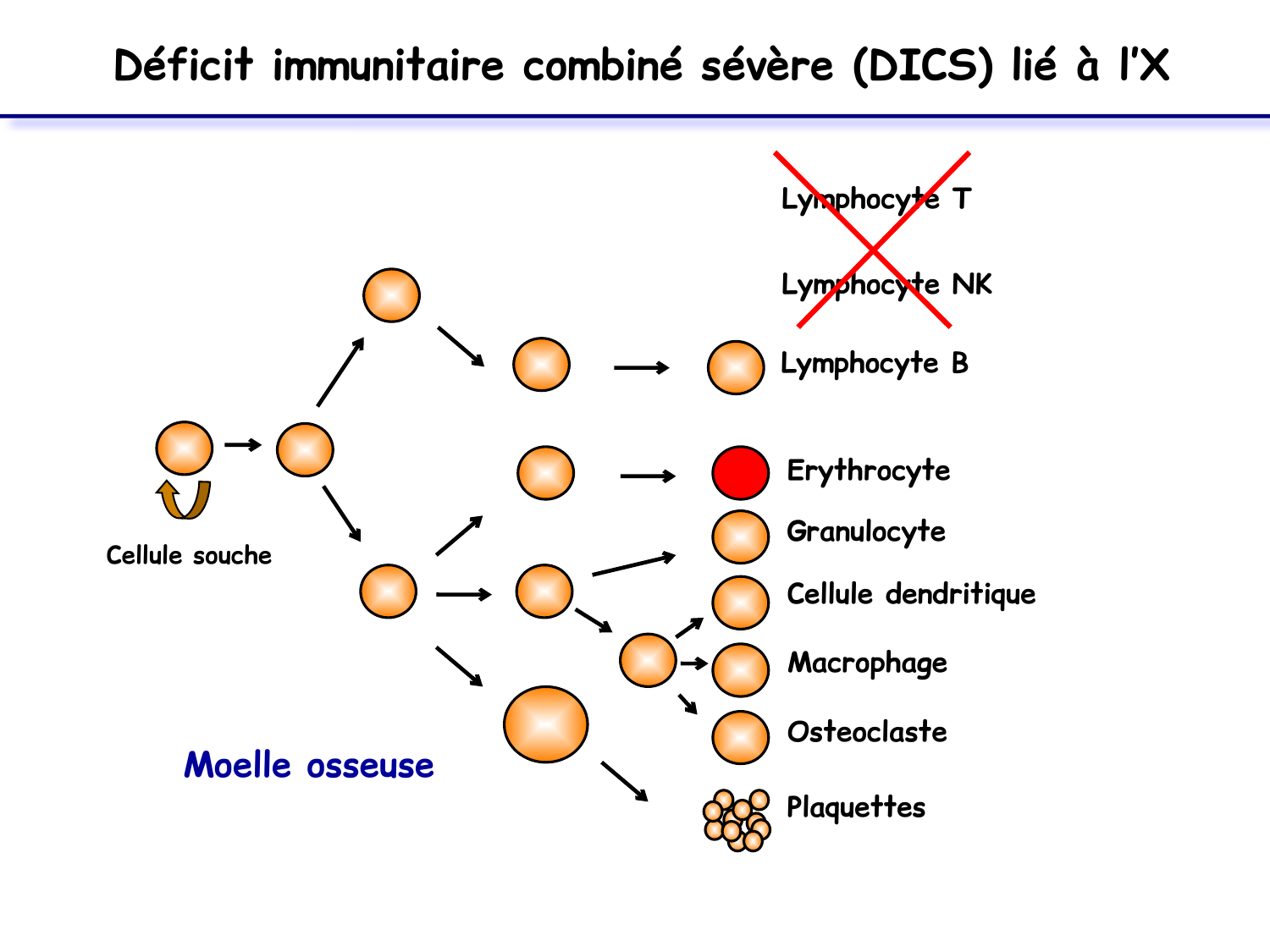

Déficit immunitaire combiné sévère (DICS) lié à l’X

Lymphocyte T

Lymphocyte NK

Lymphocyte B

Erythrocyte

Granulocyte

Cellule souche

Cellule dendritique

Macrophage

Osteoclaste
Moelle osseuse

Plaquettes